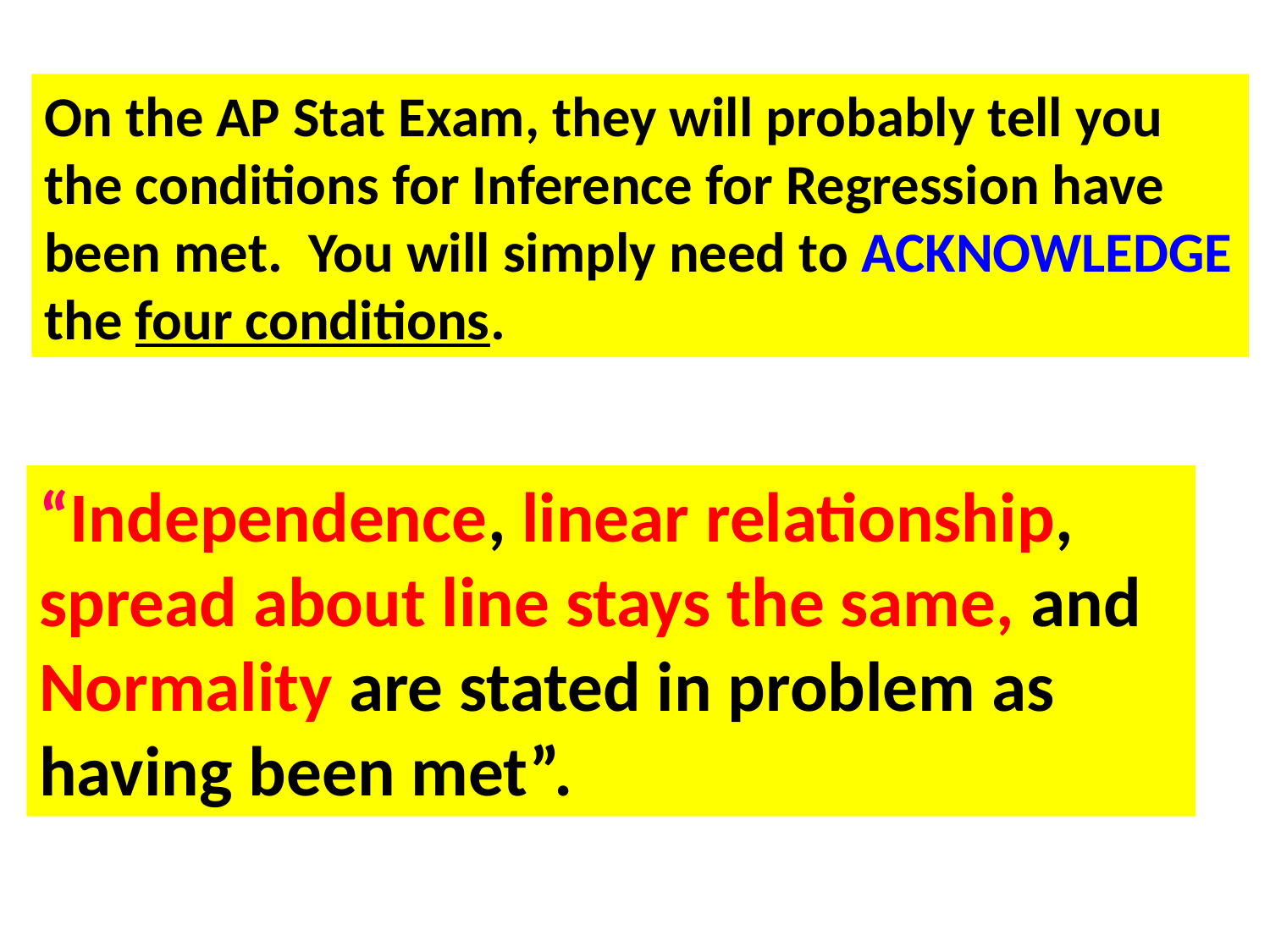

On the AP Stat Exam, they will probably tell you the conditions for Inference for Regression have been met.  You will simply need to ACKNOWLEDGE the four conditions.
“Independence, linear relationship, spread about line stays the same, and Normality are stated in problem as having been met”.